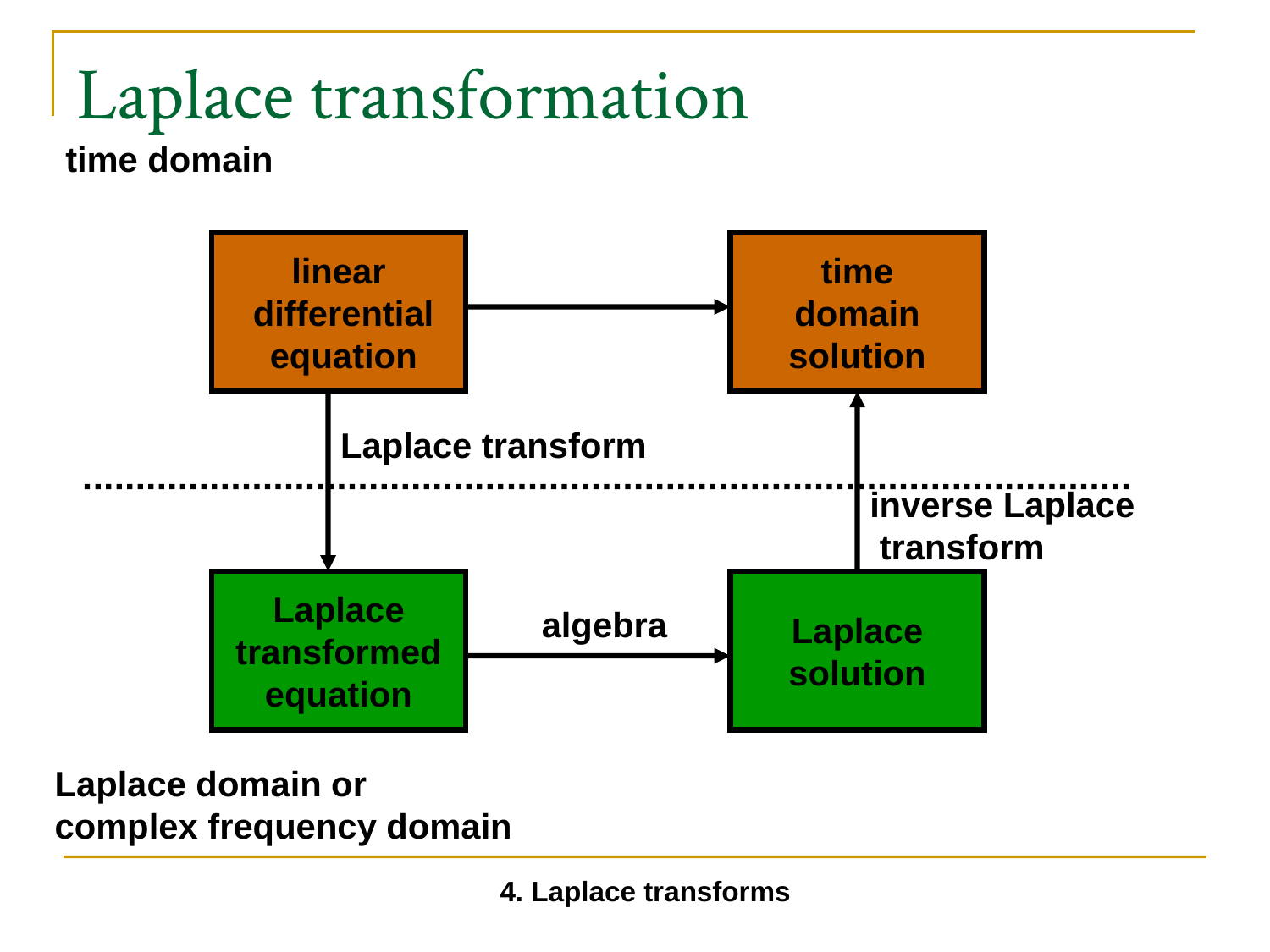

# Laplace transformation
time domain
linear
 differential
 equation
time
domain
solution

Laplace transform
inverse Laplace
 transform

Laplace
transformed
equation
Laplace
solution
algebra

Laplace domain or
complex frequency domain

4. Laplace transforms